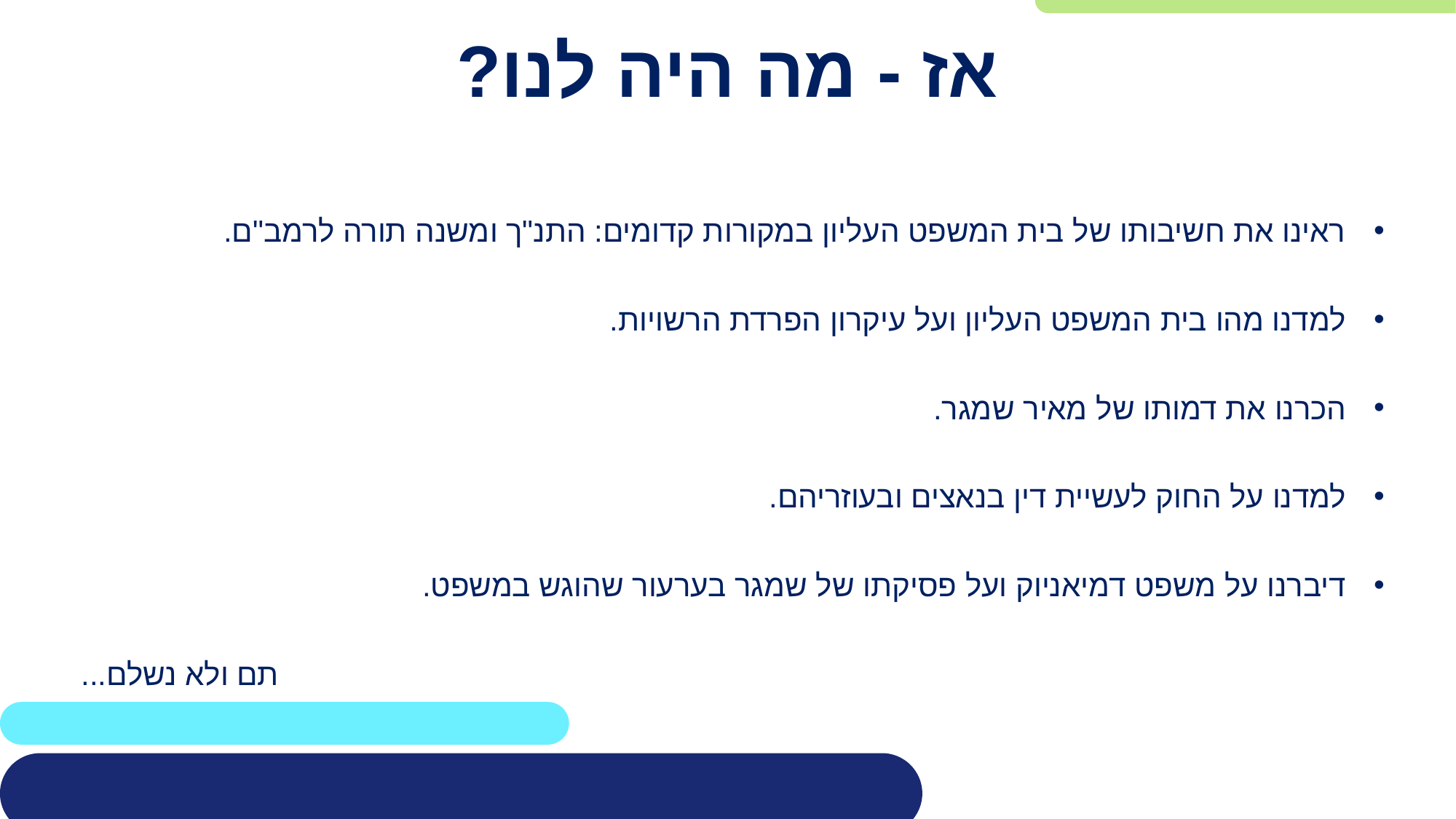

# אז - מה היה לנו?

ראינו את חשיבותו של בית המשפט העליון במקורות קדומים: התנ"ך ומשנה תורה לרמב"ם.

למדנו מהו בית המשפט העליון ועל עיקרון הפרדת הרשויות.

הכרנו את דמותו של מאיר שמגר.

למדנו על החוק לעשיית דין בנאצים ובעוזריהם.

דיברנו על משפט דמיאניוק ועל פסיקתו של שמגר בערעור שהוגש במשפט.

תם ולא נשלם...